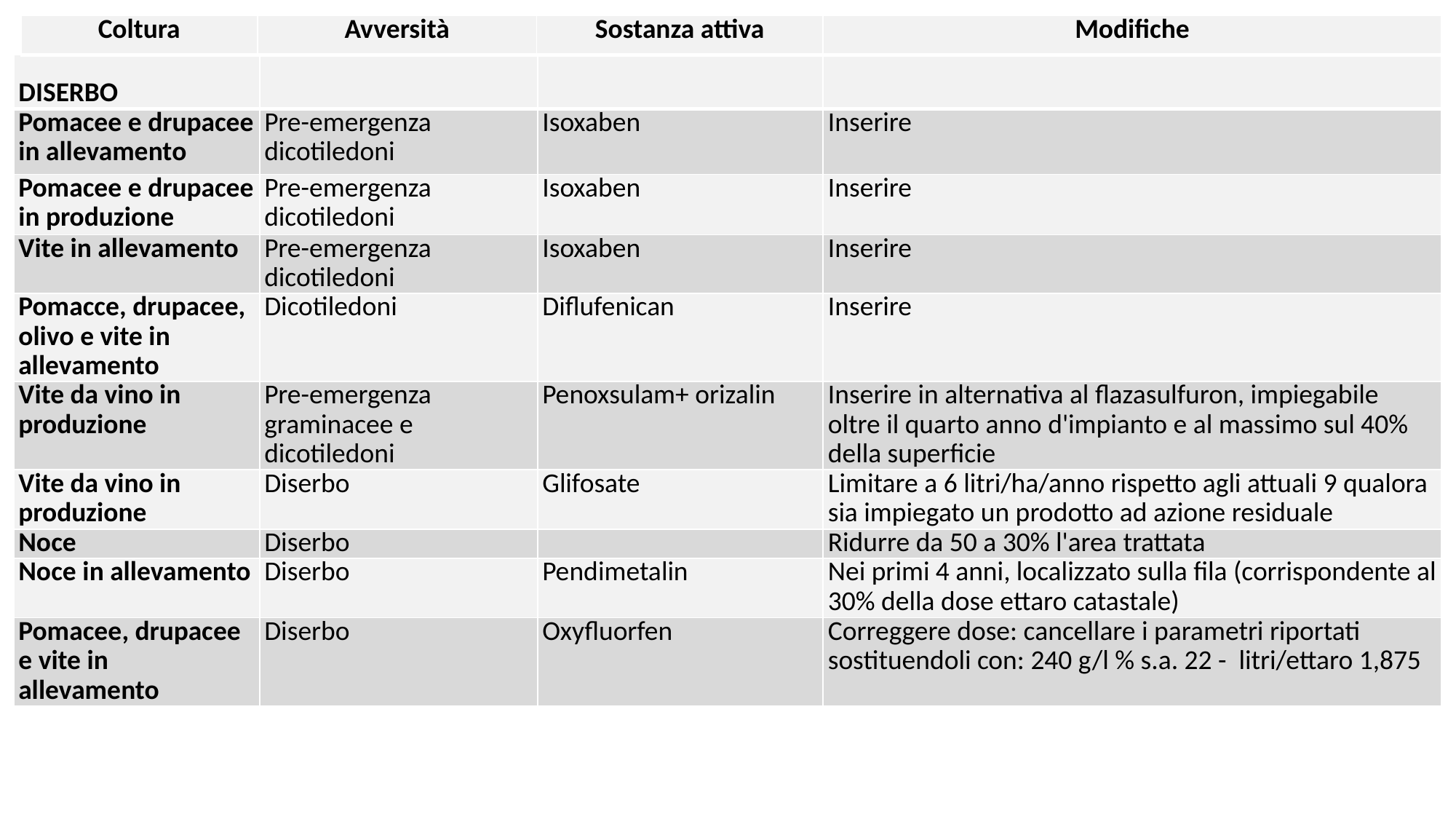

| Coltura | Avversità | Sostanza attiva | Modifiche |
| --- | --- | --- | --- |
| DISERBO |  |  |  |
| --- | --- | --- | --- |
| Pomacee e drupacee in allevamento | Pre-emergenza dicotiledoni | Isoxaben | Inserire |
| Pomacee e drupacee in produzione | Pre-emergenza dicotiledoni | Isoxaben | Inserire |
| Vite in allevamento | Pre-emergenza dicotiledoni | Isoxaben | Inserire |
| Pomacce, drupacee, olivo e vite in allevamento | Dicotiledoni | Diflufenican | Inserire |
| Vite da vino in produzione | Pre-emergenza graminacee e dicotiledoni | Penoxsulam+ orizalin | Inserire in alternativa al flazasulfuron, impiegabile oltre il quarto anno d'impianto e al massimo sul 40% della superficie |
| Vite da vino in produzione | Diserbo | Glifosate | Limitare a 6 litri/ha/anno rispetto agli attuali 9 qualora sia impiegato un prodotto ad azione residuale |
| Noce | Diserbo |  | Ridurre da 50 a 30% l'area trattata |
| Noce in allevamento | Diserbo | Pendimetalin | Nei primi 4 anni, localizzato sulla fila (corrispondente al 30% della dose ettaro catastale) |
| Pomacee, drupacee e vite in allevamento | Diserbo | Oxyfluorfen | Correggere dose: cancellare i parametri riportati sostituendoli con: 240 g/l % s.a. 22 - litri/ettaro 1,875 |